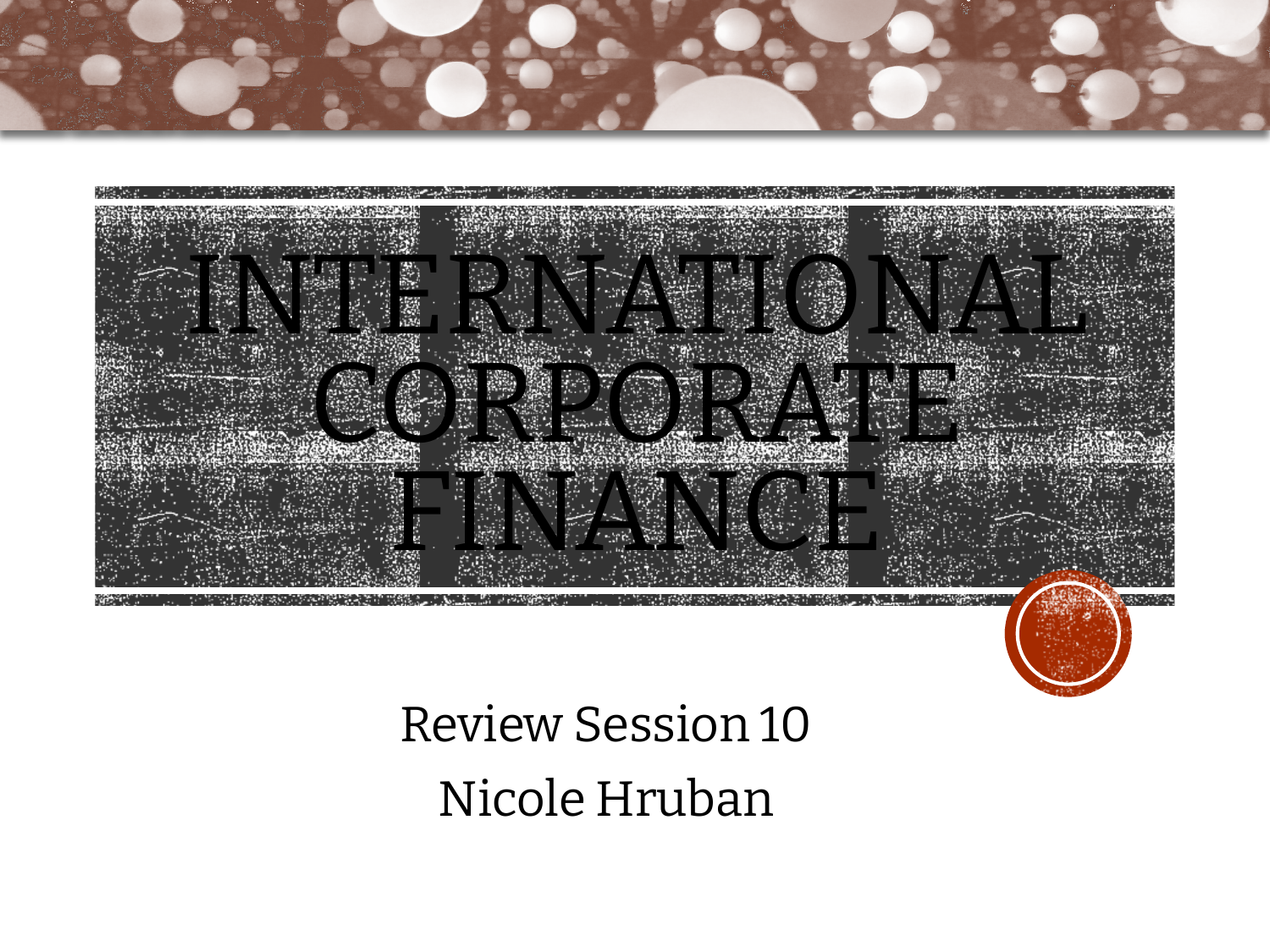

# International Corporate Finance
Review Session 10
Nicole Hruban